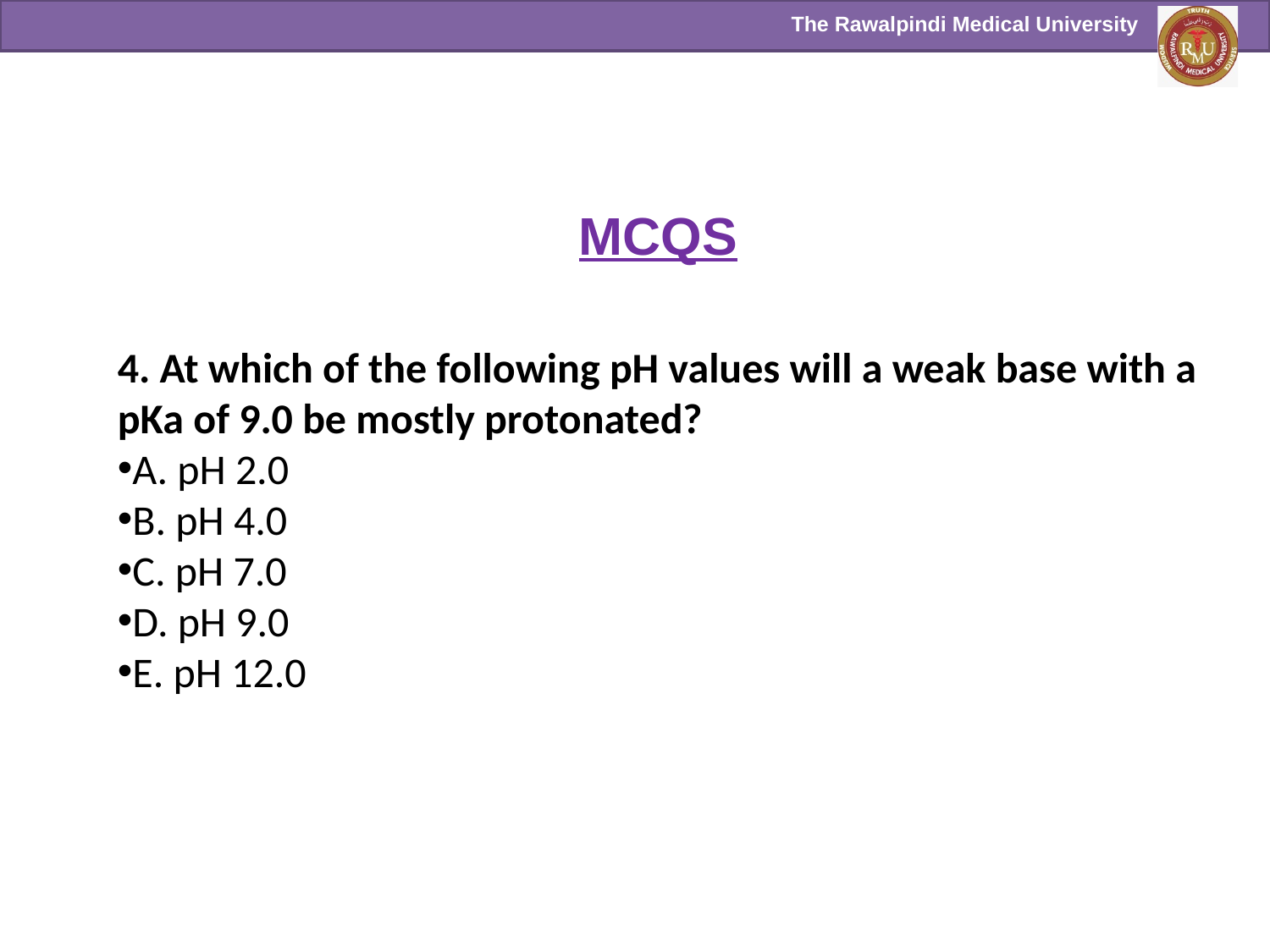

MCQS

4. At which of the following pH values will a weak base with a pKa of 9.0 be mostly protonated?
A. pH 2.0
B. pH 4.0
C. pH 7.0
D. pH 9.0
E. pH 12.0